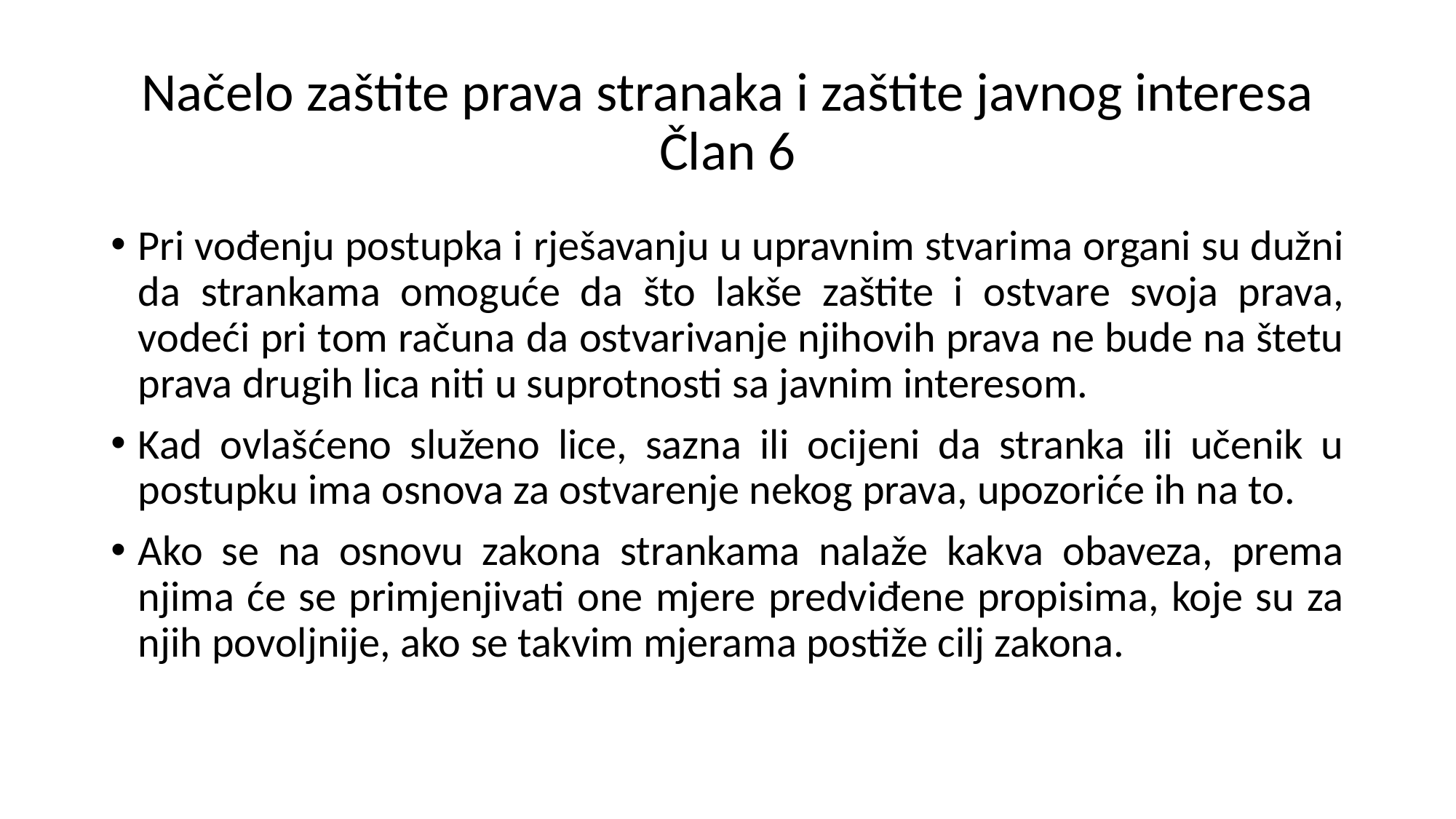

# Načelo zaštite prava stranaka i zaštite javnog interesa Član 6
Pri vođenju postupka i rješavanju u upravnim stvarima organi su dužni da strankama omoguće da što lakše zaštite i ostvare svoja prava, vodeći pri tom računa da ostvarivanje njihovih prava ne bude na štetu prava drugih lica niti u suprotnosti sa javnim interesom.
Kad ovlašćeno služeno lice, sazna ili ocijeni da stranka ili učenik u postupku ima osnova za ostvarenje nekog prava, upozoriće ih na to.
Ako se na osnovu zakona strankama nalaže kakva obaveza, prema njima će se primjenjivati one mjere predviđene propisima, koje su za njih povoljnije, ako se takvim mjerama postiže cilj zakona.